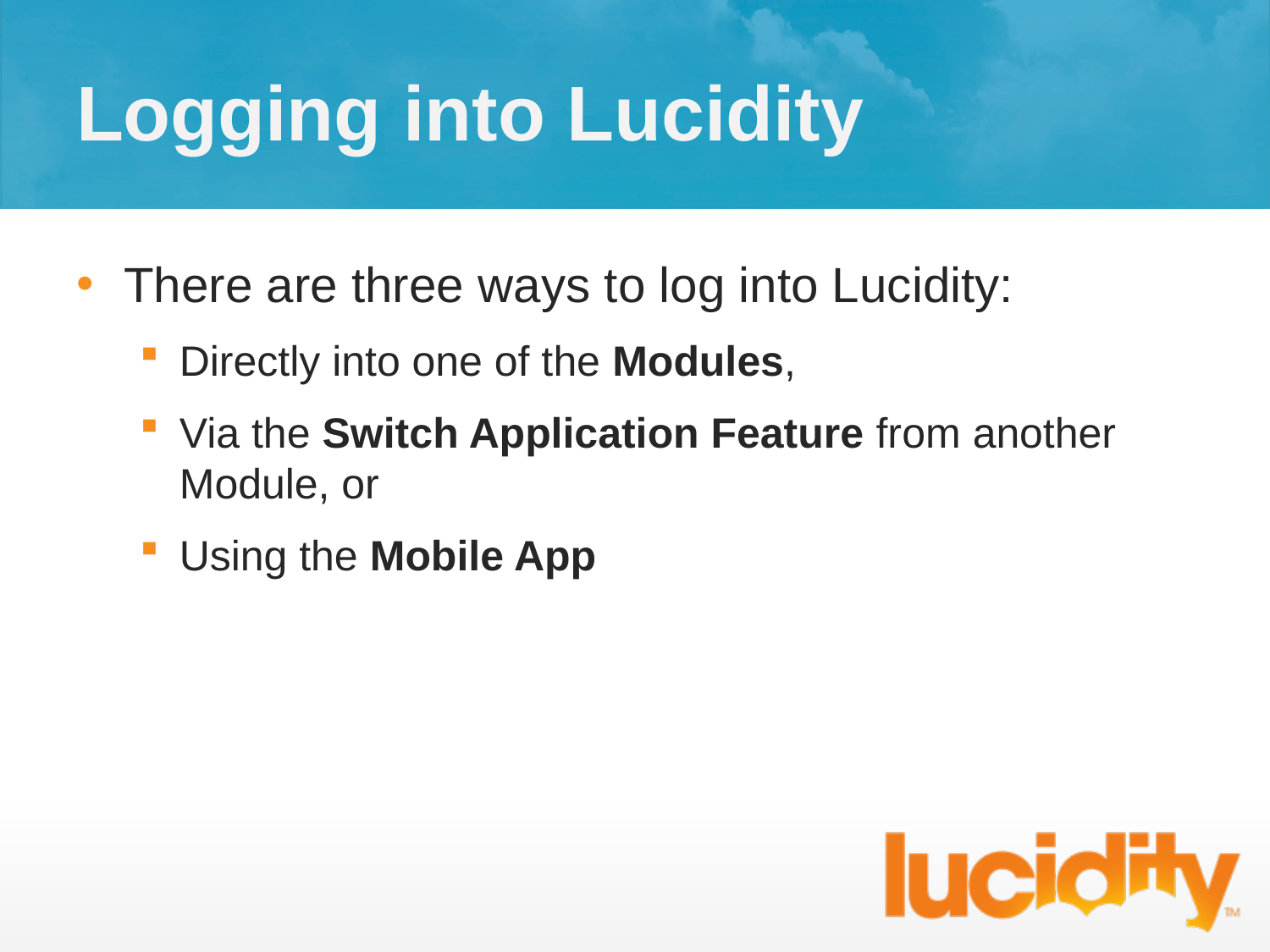

# Logging into Lucidity
There are three ways to log into Lucidity:
Directly into one of the Modules,
Via the Switch Application Feature from another Module, or
Using the Mobile App